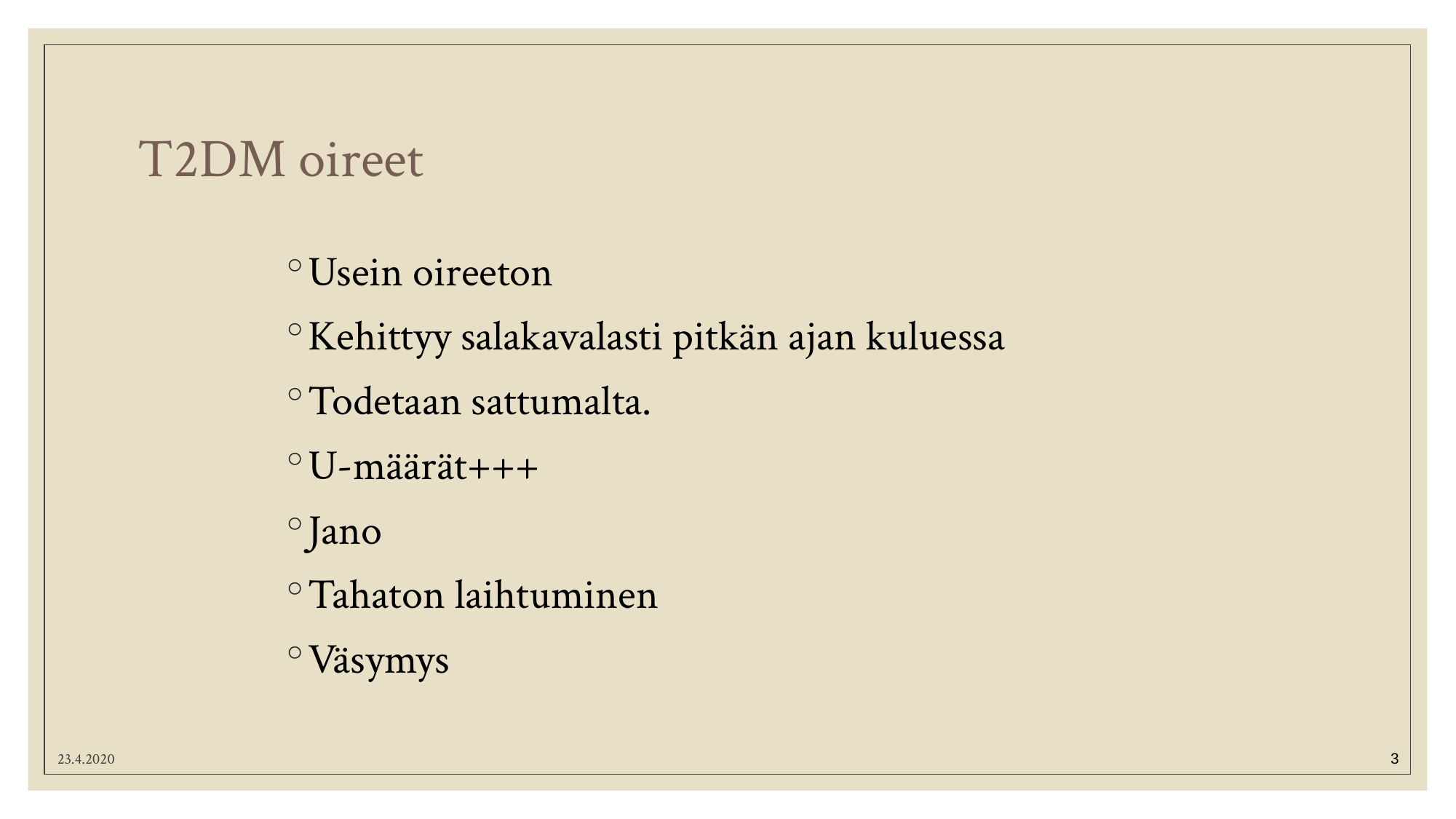

# T2DM oireet
Usein oireeton
Kehittyy salakavalasti pitkän ajan kuluessa
Todetaan sattumalta.
U-määrät+++
Jano
Tahaton laihtuminen
Väsymys

23.4.2020
3